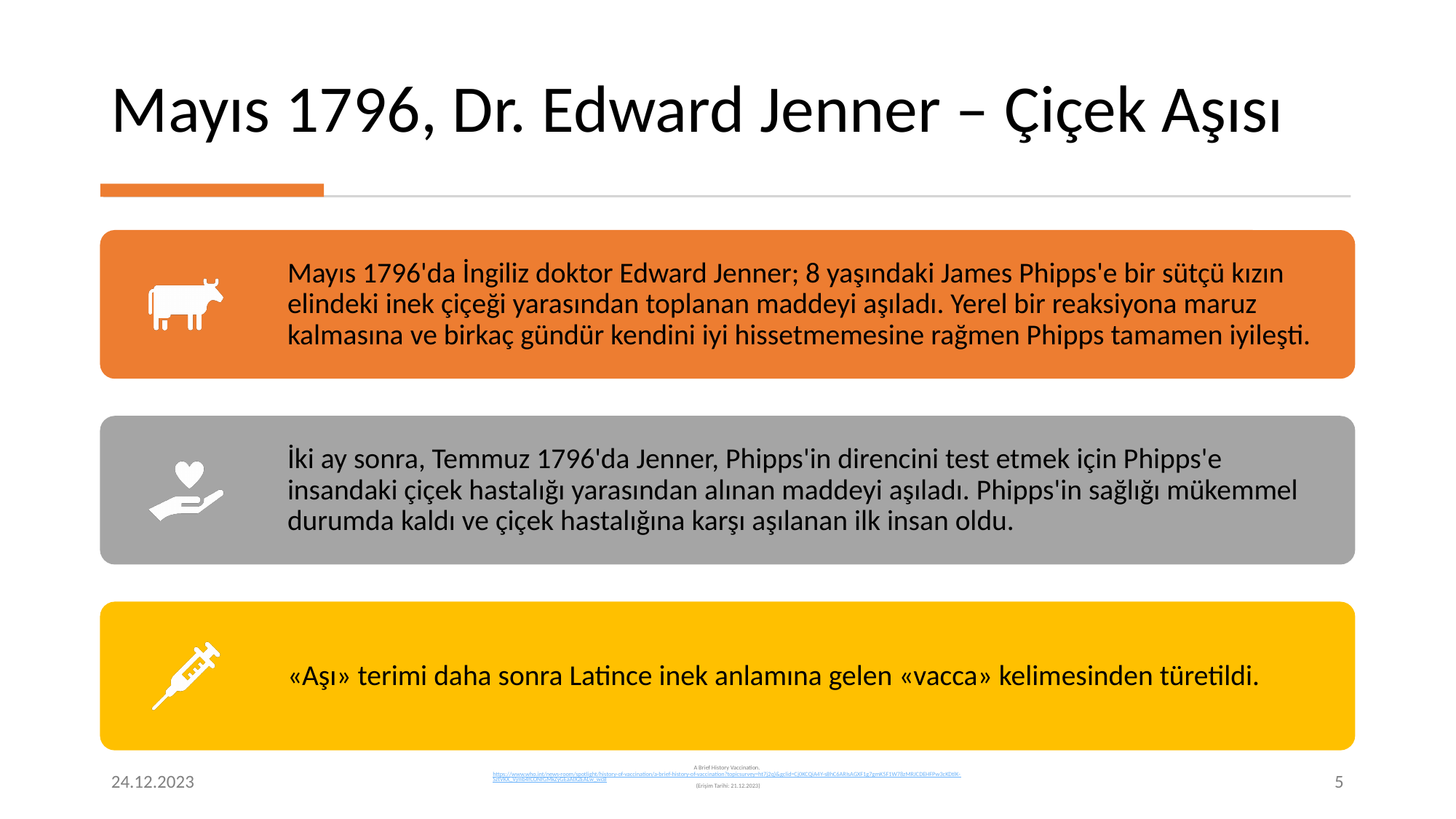

# Mayıs 1796, Dr. Edward Jenner – Çiçek Aşısı

Mayıs 1796'da İngiliz doktor Edward Jenner; 8 yaşındaki James Phipps'e bir sütçü kızın elindeki inek çiçeği yarasından toplanan maddeyi aşıladı. Yerel bir reaksiyona maruz kalmasına ve birkaç gündür kendini iyi hissetmemesine rağmen Phipps tamamen iyileşti.
İki ay sonra, Temmuz 1796'da Jenner, Phipps'in direncini test etmek için Phipps'e insandaki çiçek hastalığı yarasından alınan maddeyi aşıladı. Phipps'in sağlığı mükemmel durumda kaldı ve çiçek hastalığına karşı aşılanan ilk insan oldu.
«Aşı» terimi daha sonra Latince inek anlamına gelen «vacca» kelimesinden türetildi.
24.12.2023
A Brief History Vaccination. https://www.who.int/news-room/spotlight/history-of-vaccination/a-brief-history-of-vaccination?topicsurvey=ht7j2q)&gclid=Cj0KCQiA4Y-sBhC6ARIsAGXF1g7gmK5F1W78zMRJCDEHFPw3cKDtlK-SztVKX_Vjmb4fCONfGMkZyGEaAlX2EALw_wcB (Erişim Tarihi: 21.12.2023)

5